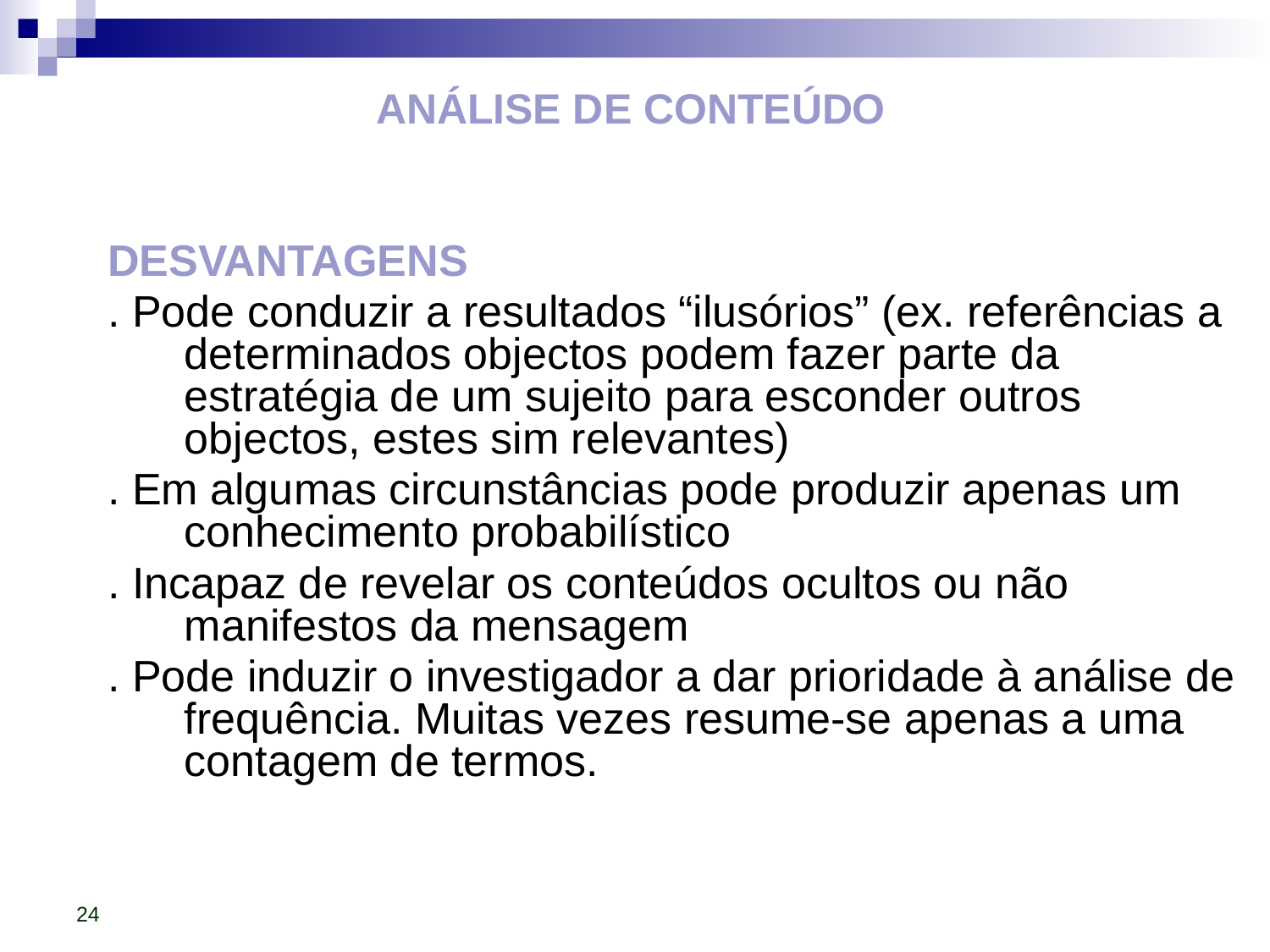

# ANÁLISE DE CONTEÚDO
DESVANTAGENS
. Pode conduzir a resultados “ilusórios” (ex. referências a determinados objectos podem fazer parte da estratégia de um sujeito para esconder outros objectos, estes sim relevantes)
. Em algumas circunstâncias pode produzir apenas um conhecimento probabilístico
. Incapaz de revelar os conteúdos ocultos ou não manifestos da mensagem
. Pode induzir o investigador a dar prioridade à análise de frequência. Muitas vezes resume-se apenas a uma contagem de termos.

24